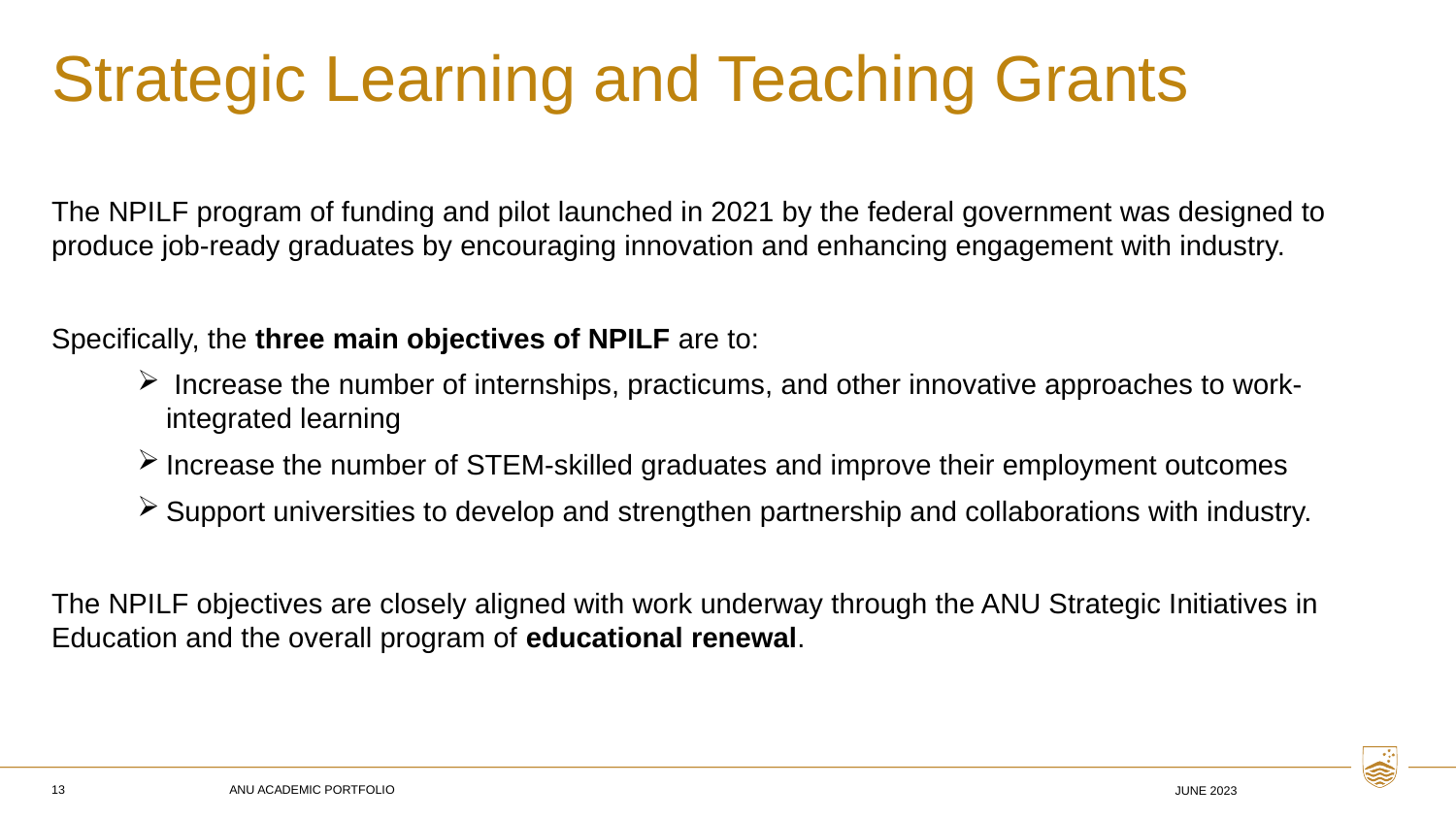

Strategic Learning and Teaching Grants

The NPILF program of funding and pilot launched in 2021 by the federal government was designed to produce job-ready graduates by encouraging innovation and enhancing engagement with industry.

Specifically, the three main objectives of NPILF are to:
 Increase the number of internships, practicums, and other innovative approaches to work-integrated learning
Increase the number of STEM-skilled graduates and improve their employment outcomes
Support universities to develop and strengthen partnership and collaborations with industry.

The NPILF objectives are closely aligned with work underway through the ANU Strategic Initiatives in Education and the overall program of educational renewal.

13
ANU ACADEMIC PORTFOLIO
June 2023